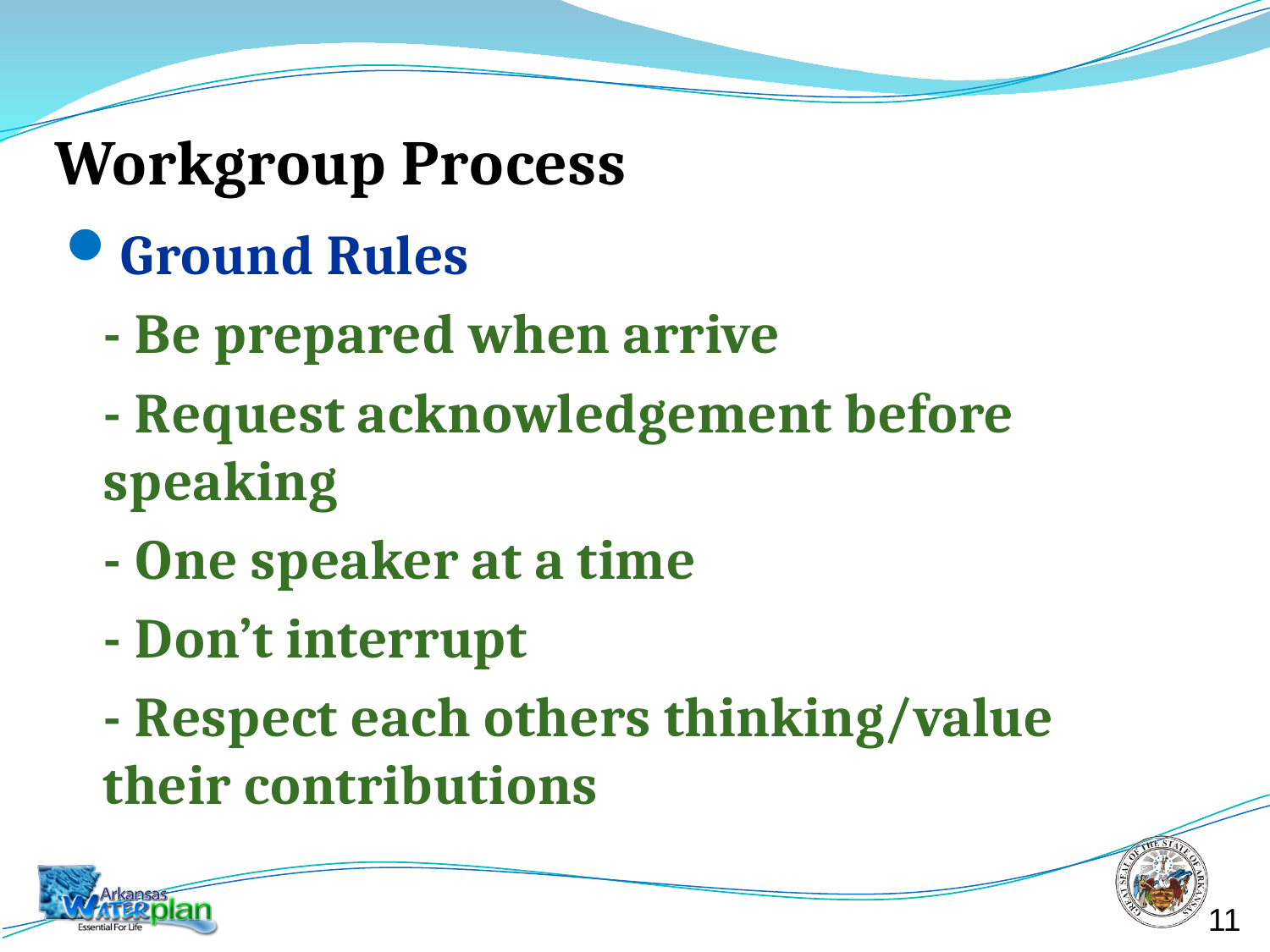

# Workgroup Process
Ground Rules
	- Be prepared when arrive
	- Request acknowledgement before 	speaking
	- One speaker at a time
	- Don’t interrupt
	- Respect each others thinking/value 	their contributions